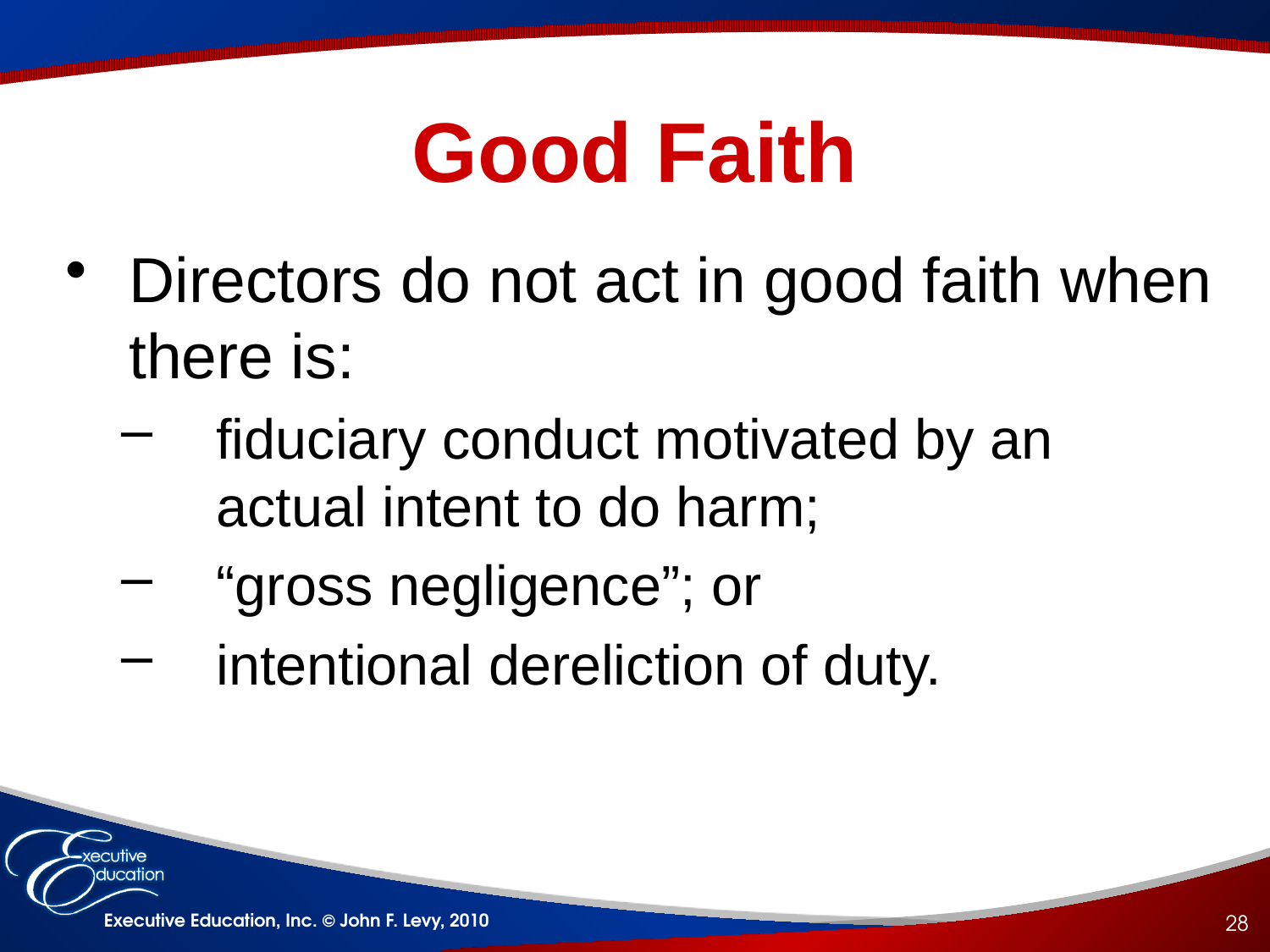

# Good Faith
Directors do not act in good faith when there is:
fiduciary conduct motivated by an actual intent to do harm;
“gross negligence”; or
intentional dereliction of duty.
Executive Education, Inc. © John F. Levy, 2010
28